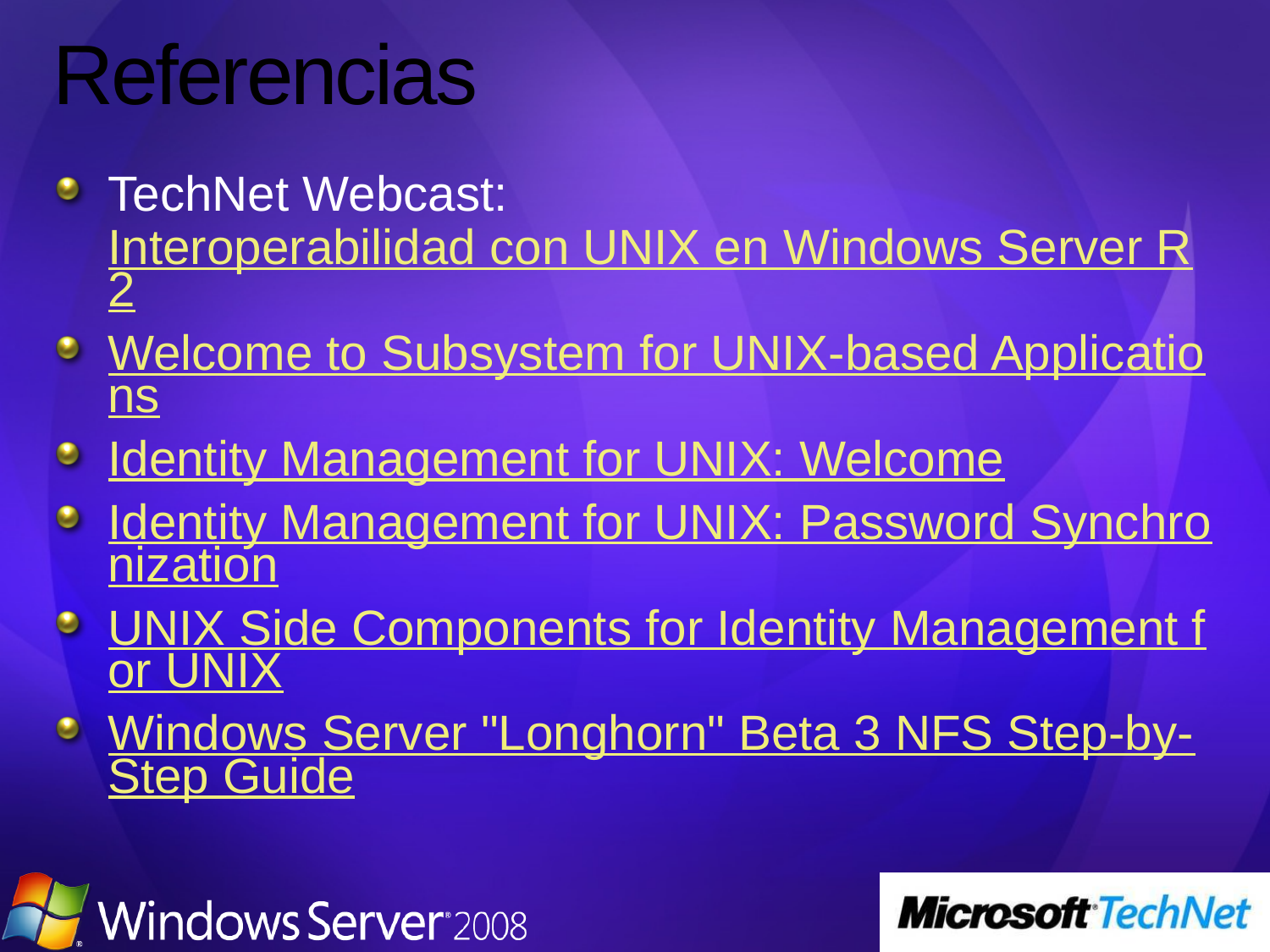

# Referencias
TechNet Webcast: Interoperabilidad con UNIX en Windows Server R2
Welcome to Subsystem for UNIX-based Applications
Identity Management for UNIX: Welcome
Identity Management for UNIX: Password Synchronization
UNIX Side Components for Identity Management for UNIX
Windows Server "Longhorn" Beta 3 NFS Step-by-Step Guide